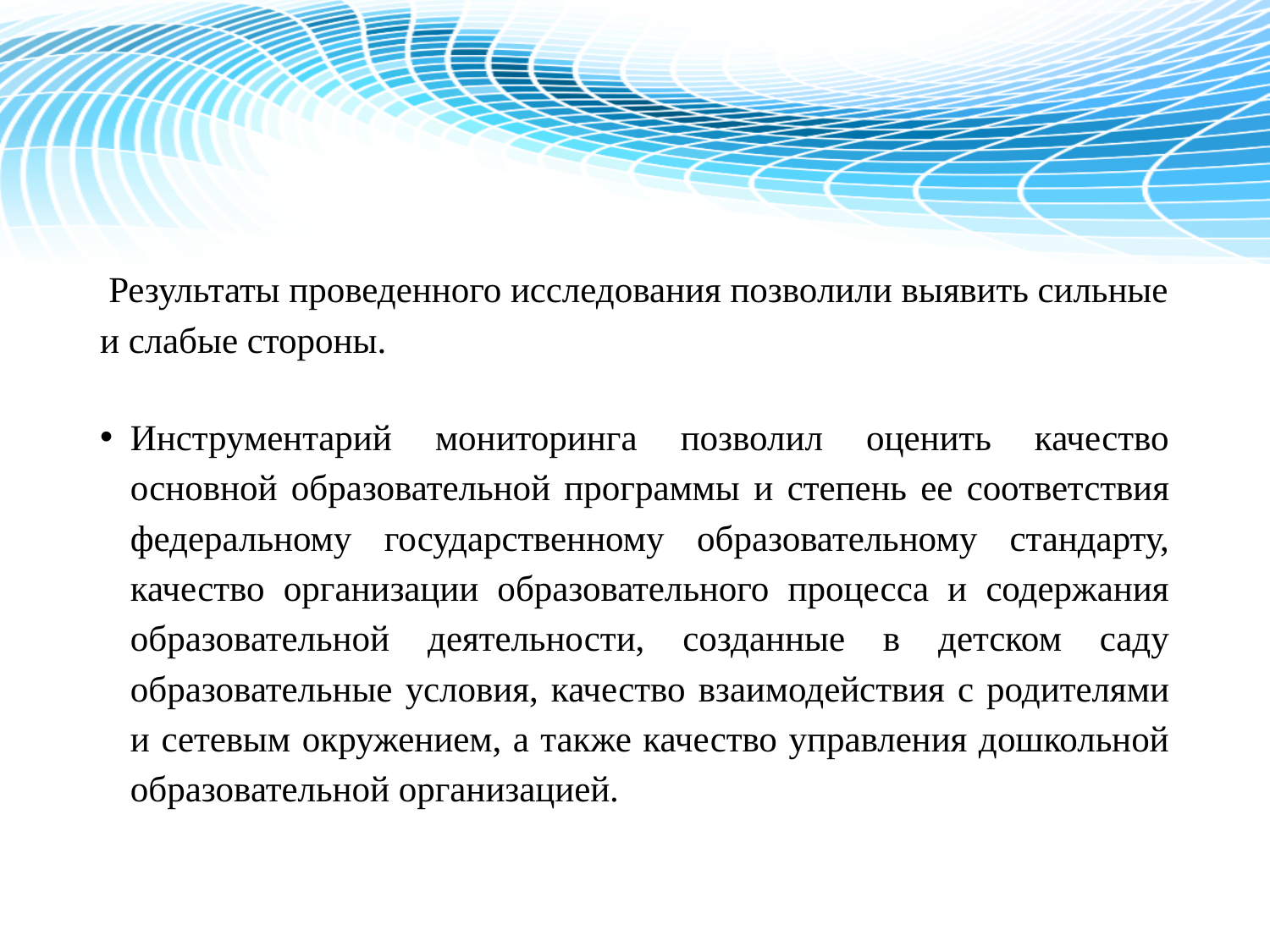

#
 Результаты проведенного исследования позволили выявить сильные и слабые стороны.
Инструментарий мониторинга позволил оценить качество основной образовательной программы и степень ее соответствия федеральному государственному образовательному стандарту, качество организации образовательного процесса и содержания образовательной деятельности, созданные в детском саду образовательные условия, качество взаимодействия с родителями и сетевым окружением, а также качество управления дошкольной образовательной организацией.